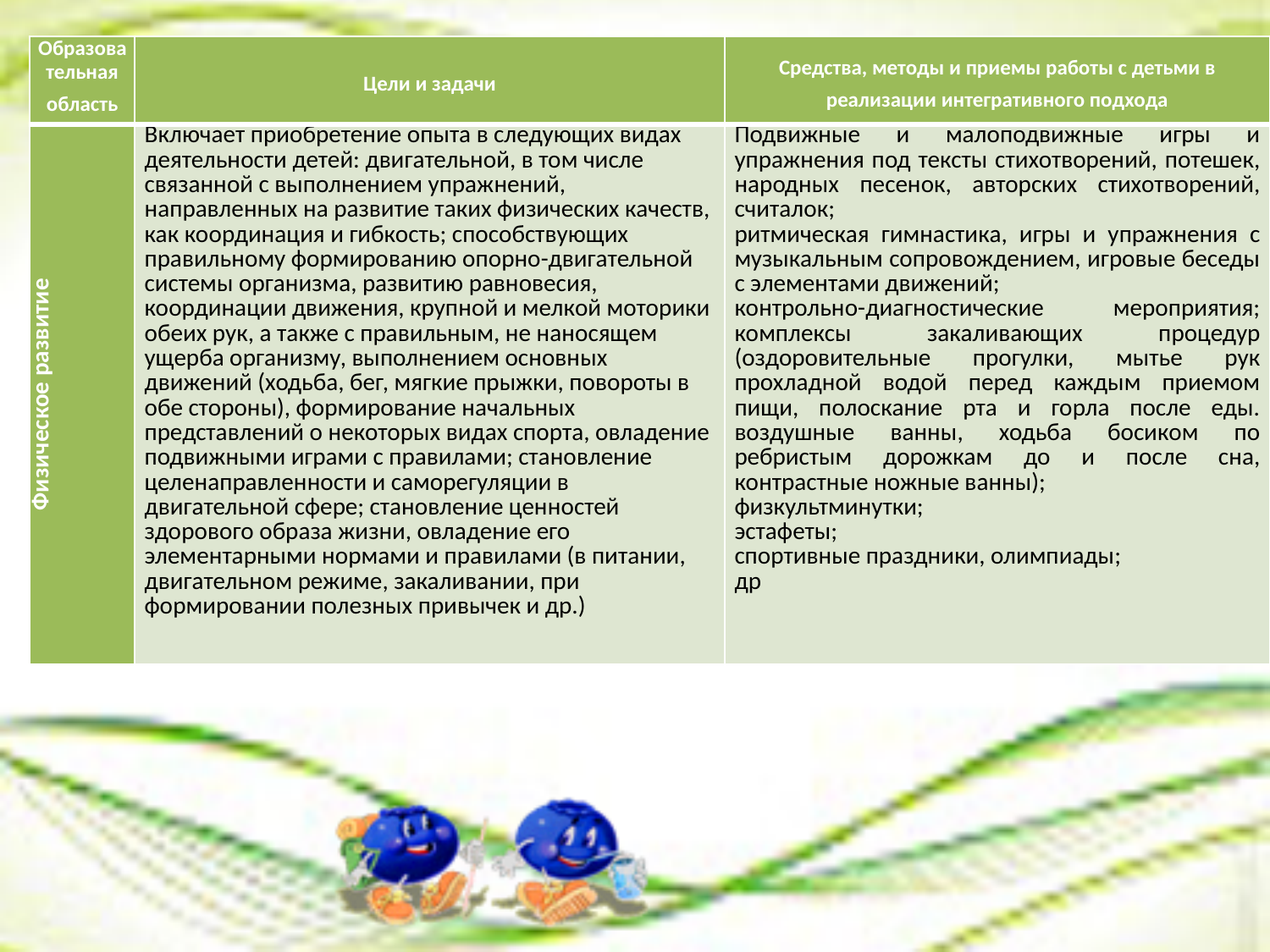

| Образовательная область | Цели и задачи | Средства, методы и приемы работы с детьми в реализации интегративного подхода |
| --- | --- | --- |
| Физическое развитие | Включает приобретение опыта в следующих видах деятельности детей: двигательной, в том числе связанной с выполнением упражнений, направленных на развитие таких физических качеств, как координация и гибкость; способствующих правильному формированию опорно-двигательной системы организма, развитию равновесия, координации движения, крупной и мелкой моторики обеих рук, а также с правильным, не наносящем ущерба организму, выполнением основных движений (ходьба, бег, мягкие прыжки, повороты в обе стороны), формирование начальных представлений о некоторых видах спорта, овладение подвижными играми с правилами; становление целенаправленности и саморегуляции в двигательной сфере; становление ценностей здорового образа жизни, овладение его элементарными нормами и правилами (в питании, двигательном режиме, закаливании, при формировании полезных привычек и др.) | Подвижные и малоподвижные игры и упражнения под тексты стихотворений, потешек, народных песенок, авторских стихотворений, считалок; ритмическая гимнастика, игры и упражнения с музыкальным сопровождением, игровые беседы с элементами движений; контрольно-диагностические мероприятия; комплексы закаливающих процедур (оздоровительные прогулки, мытье рук прохладной водой перед каждым приемом пищи, полоскание рта и горла после еды. воздушные ванны, ходьба босиком по ребристым дорожкам до и после сна, контрастные ножные ванны); физкультминутки; эстафеты; спортивные праздники, олимпиады; др |